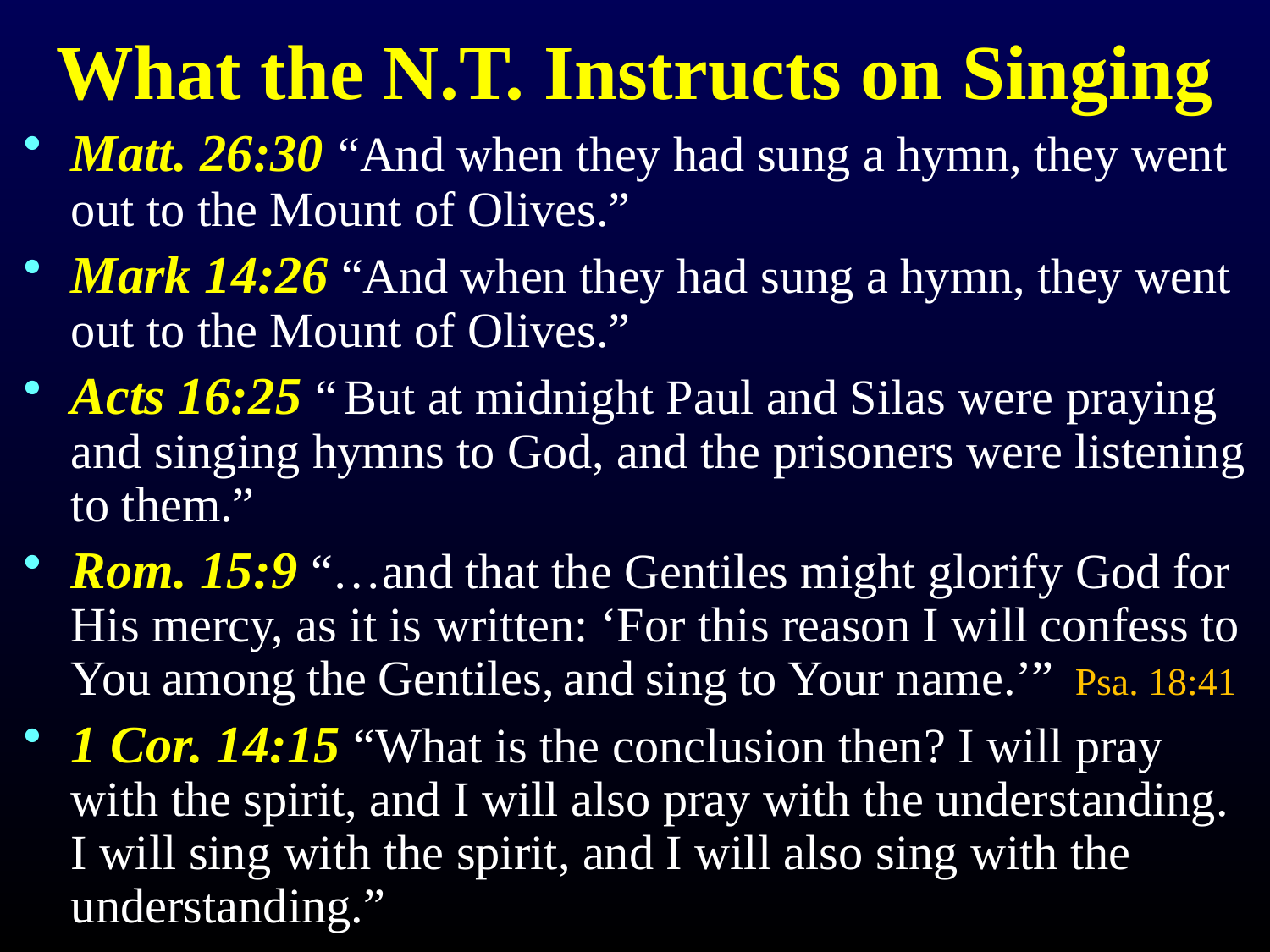

# What the N.T. Instructs on Singing
Matt. 26:30 “And when they had sung a hymn, they went out to the Mount of Olives.”
Mark 14:26 “And when they had sung a hymn, they went out to the Mount of Olives.”
Acts 16:25 “ But at midnight Paul and Silas were praying and singing hymns to God, and the prisoners were listening to them.”
Rom. 15:9 “…and that the Gentiles might glorify God for His mercy, as it is written: ‘For this reason I will confess to You among the Gentiles, and sing to Your name.’”  Psa. 18:41
1 Cor. 14:15 “What is the conclusion then? I will pray with the spirit, and I will also pray with the understanding. I will sing with the spirit, and I will also sing with the understanding.”